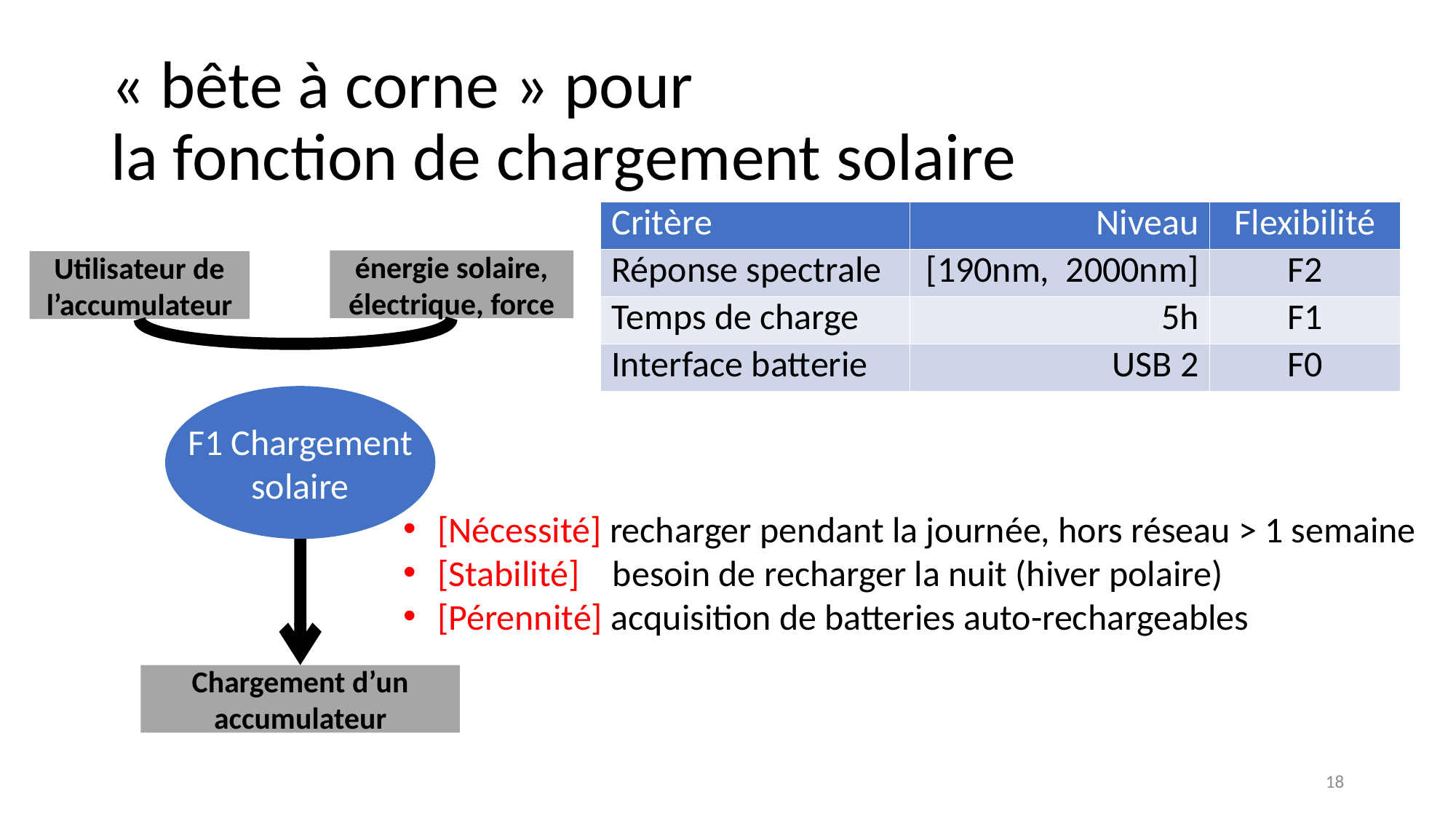

# « bête à corne » pour la fonction de chargement solaire
| Critère | Niveau | Flexibilité |
| --- | --- | --- |
| Réponse spectrale | [190nm, 2000nm] | F2 |
| Temps de charge | 5h | F1 |
| Interface batterie | USB 2 | F0 |
énergie solaire, électrique, force
Utilisateur de l’accumulateur
F1 Chargement
solaire
[Nécessité] recharger pendant la journée, hors réseau > 1 semaine
[Stabilité]    besoin de recharger la nuit (hiver polaire)
[Pérennité] acquisition de batteries auto-rechargeables
Chargement d’un accumulateur
18